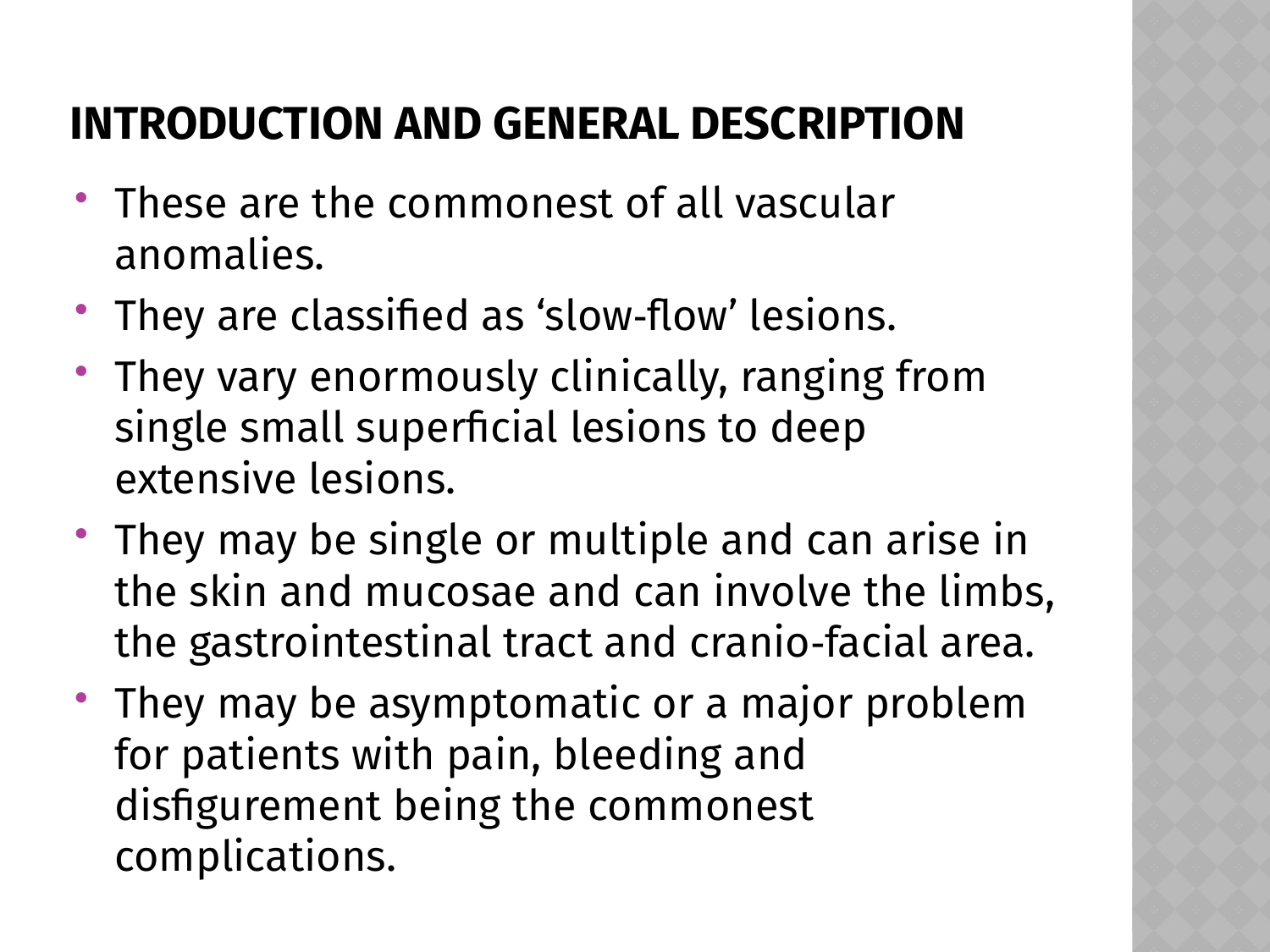

# Introduction and general description
These are the commonest of all vascular anomalies.
They are classified as ‘slow‐flow’ lesions.
They vary enormously clinically, ranging from single small superficial lesions to deep extensive lesions.
They may be single or multiple and can arise in the skin and mucosae and can involve the limbs, the gastrointestinal tract and cranio‐facial area.
They may be asymptomatic or a major problem for patients with pain, bleeding and disfigurement being the commonest complications.